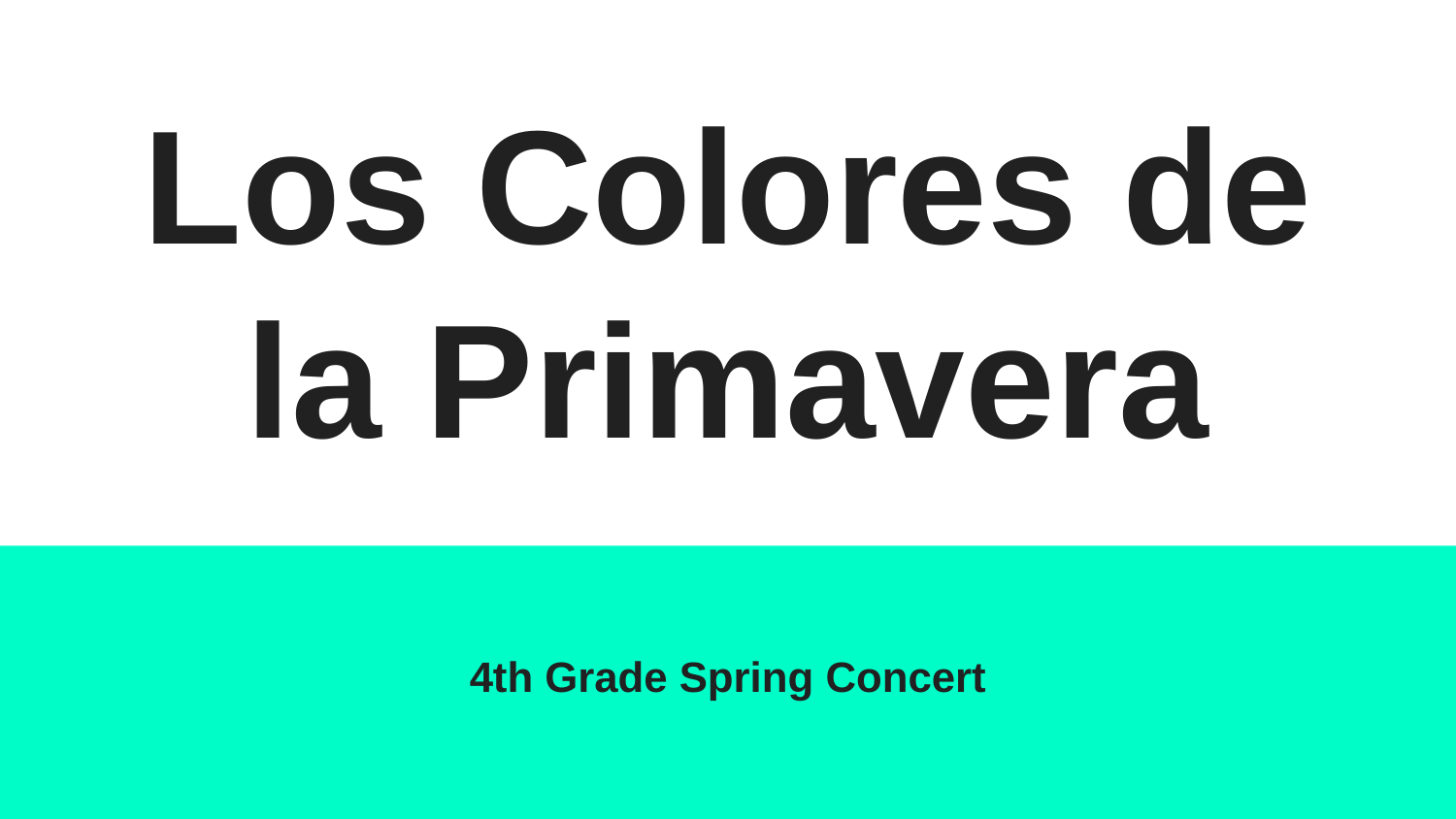

# Los Colores de la Primavera
4th Grade Spring Concert